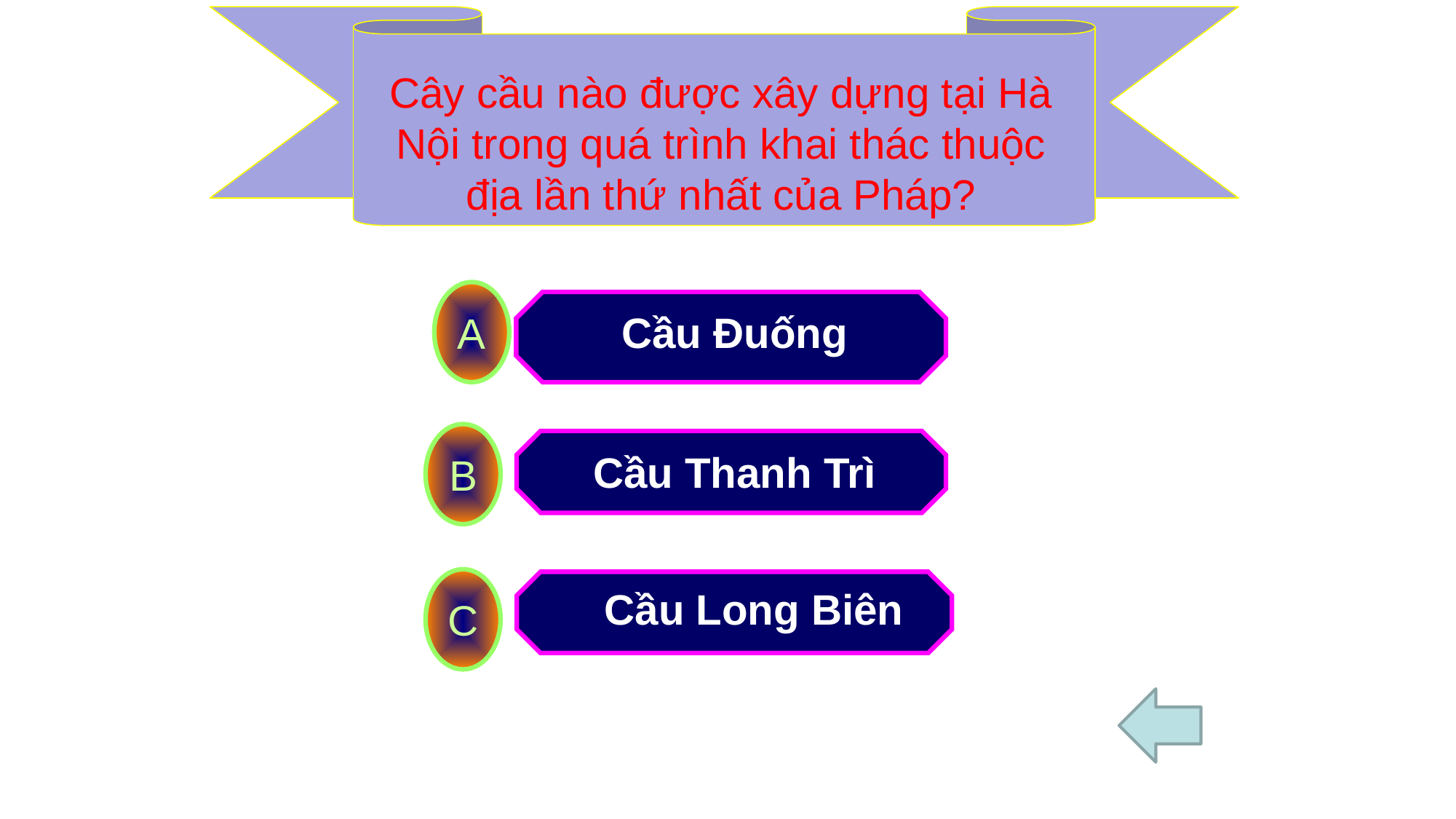

Cây cầu nào được xây dựng tại Hà Nội trong quá trình khai thác thuộc địa lần thứ nhất của Pháp?
A

Cầu Đuống
B

Cầu Thanh Trì
Cầu Chương Dương
C

Cầu Long Biên